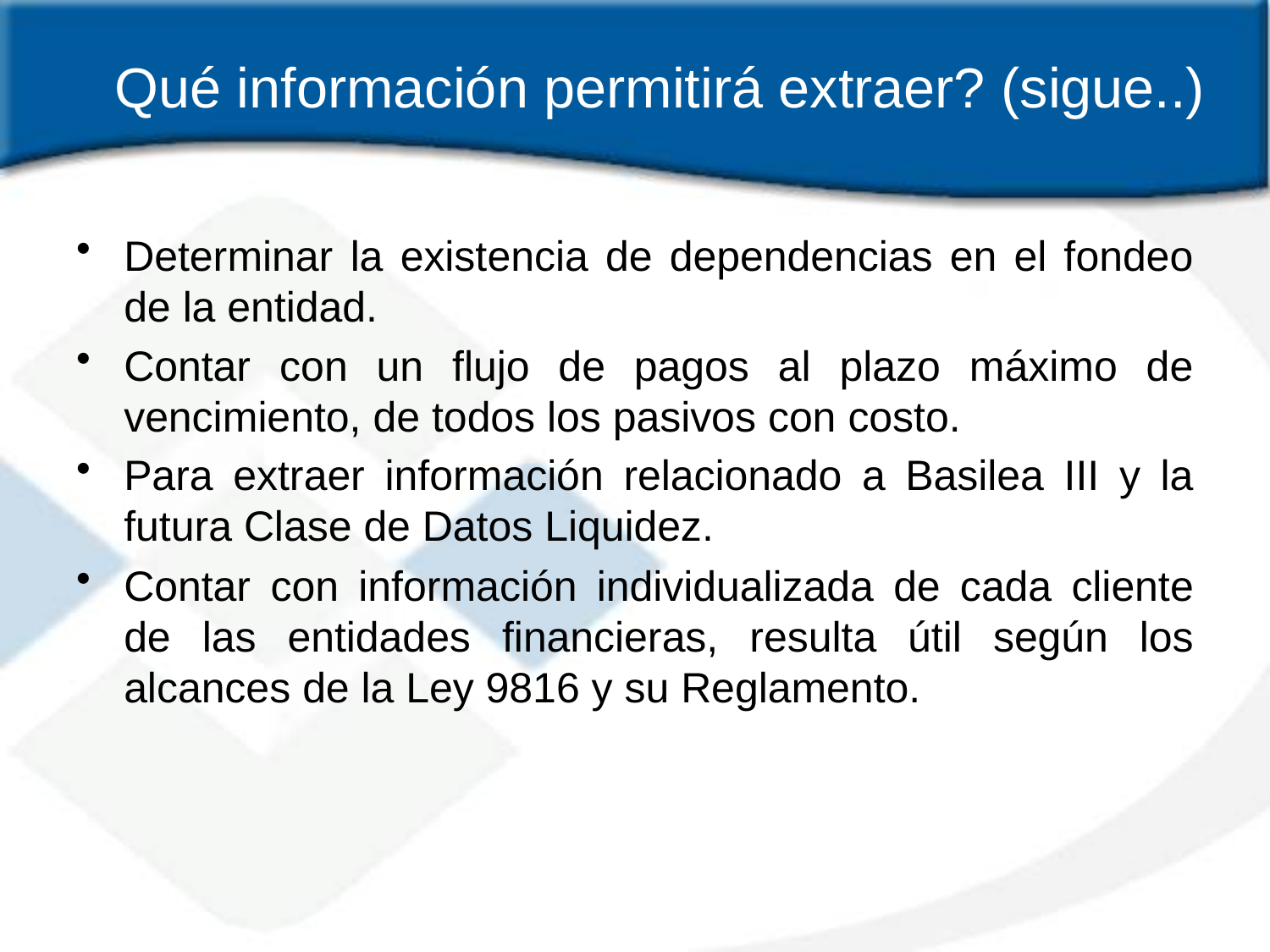

# Qué información permitirá extraer? (sigue..)
Determinar la existencia de dependencias en el fondeo de la entidad.
Contar con un flujo de pagos al plazo máximo de vencimiento, de todos los pasivos con costo.
Para extraer información relacionado a Basilea III y la futura Clase de Datos Liquidez.
Contar con información individualizada de cada cliente de las entidades financieras, resulta útil según los alcances de la Ley 9816 y su Reglamento.